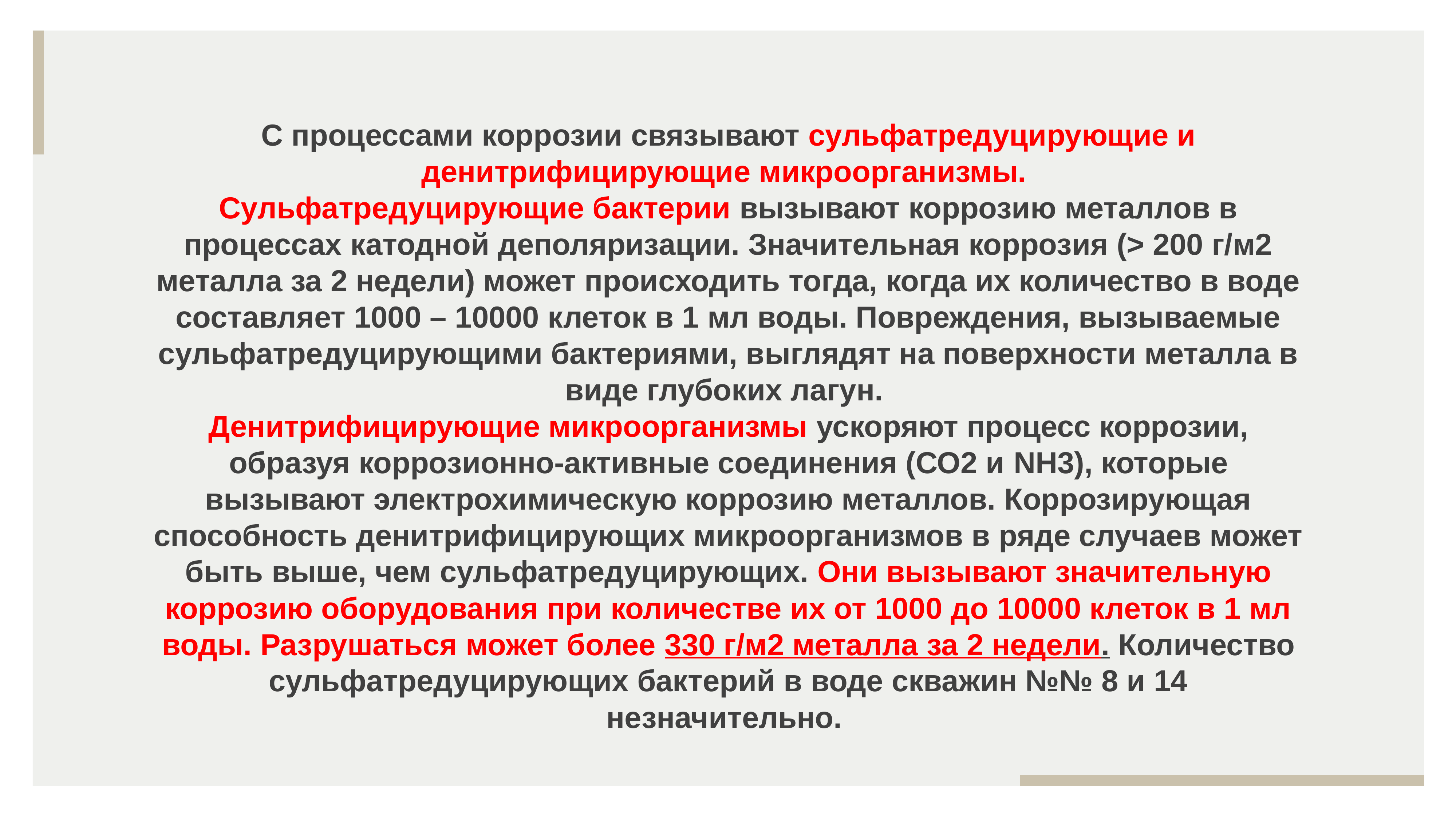

С процессами коррозии связывают сульфатредуцирующие и денитрифицирующие микроорганизмы.
Сульфатредуцирующие бактерии вызывают коррозию металлов в процессах катодной деполяризации. Значительная коррозия (> 200 г/м2 металла за 2 недели) может происходить тогда, когда их количество в воде составляет 1000 – 10000 клеток в 1 мл воды. Повреждения, вызываемые сульфатредуцирующими бактериями, выглядят на поверхности металла в виде глубоких лагун.
Денитрифицирующие микроорганизмы ускоряют процесс коррозии, образуя коррозионно-активные соединения (СО2 и NH3), которые вызывают электрохимическую коррозию металлов. Коррозирующая способность денитрифицирующих микроорганизмов в ряде случаев может быть выше, чем сульфатредуцирующих. Они вызывают значительную коррозию оборудования при количестве их от 1000 до 10000 клеток в 1 мл воды. Разрушаться может более 330 г/м2 металла за 2 недели. Количество сульфатредуцирующих бактерий в воде скважин №№ 8 и 14 незначительно.